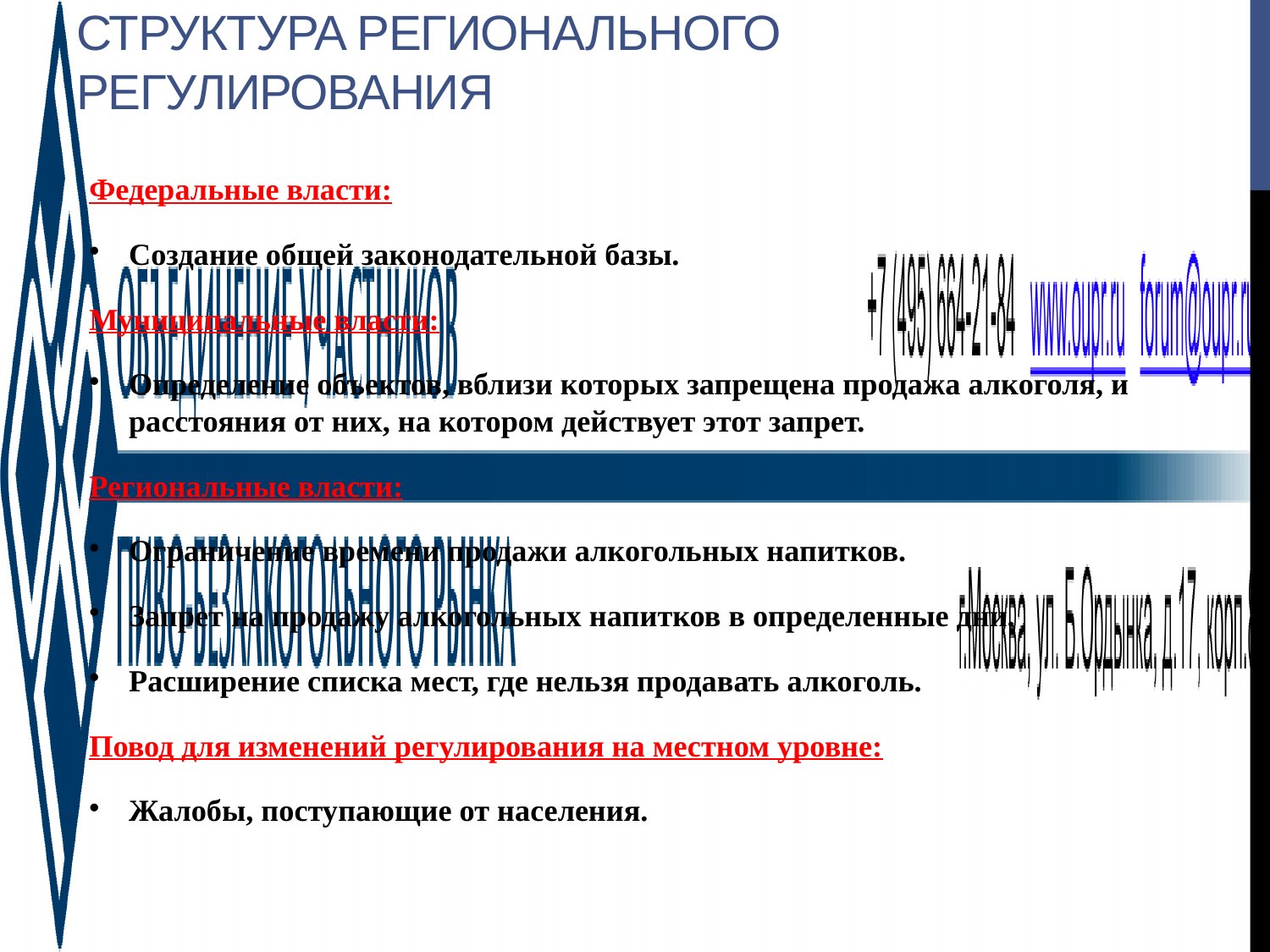

Структура Регионального регулирования
# Федеральные власти:
Создание общей законодательной базы.
Муниципальные власти:
Определение объектов, вблизи которых запрещена продажа алкоголя, и расстояния от них, на котором действует этот запрет.
Региональные власти:
Ограничение времени продажи алкогольных напитков.
Запрет на продажу алкогольных напитков в определенные дни.
Расширение списка мест, где нельзя продавать алкоголь.
Повод для изменений регулирования на местном уровне:
Жалобы, поступающие от населения.